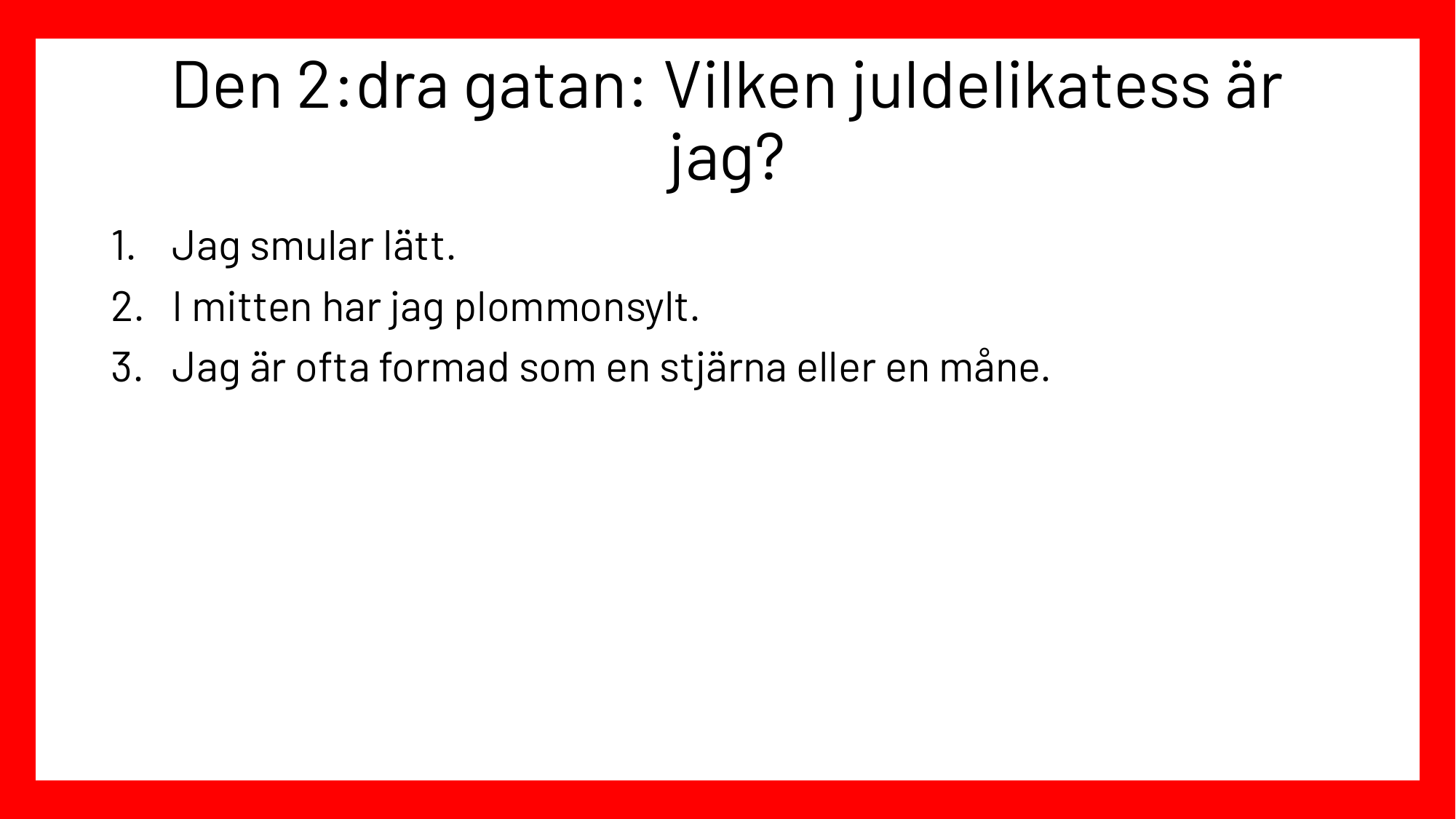

# Den 2:dra gatan: Vilken juldelikatess är jag?
Jag smular lätt.
I mitten har jag plommonsylt.
Jag är ofta formad som en stjärna eller en måne.